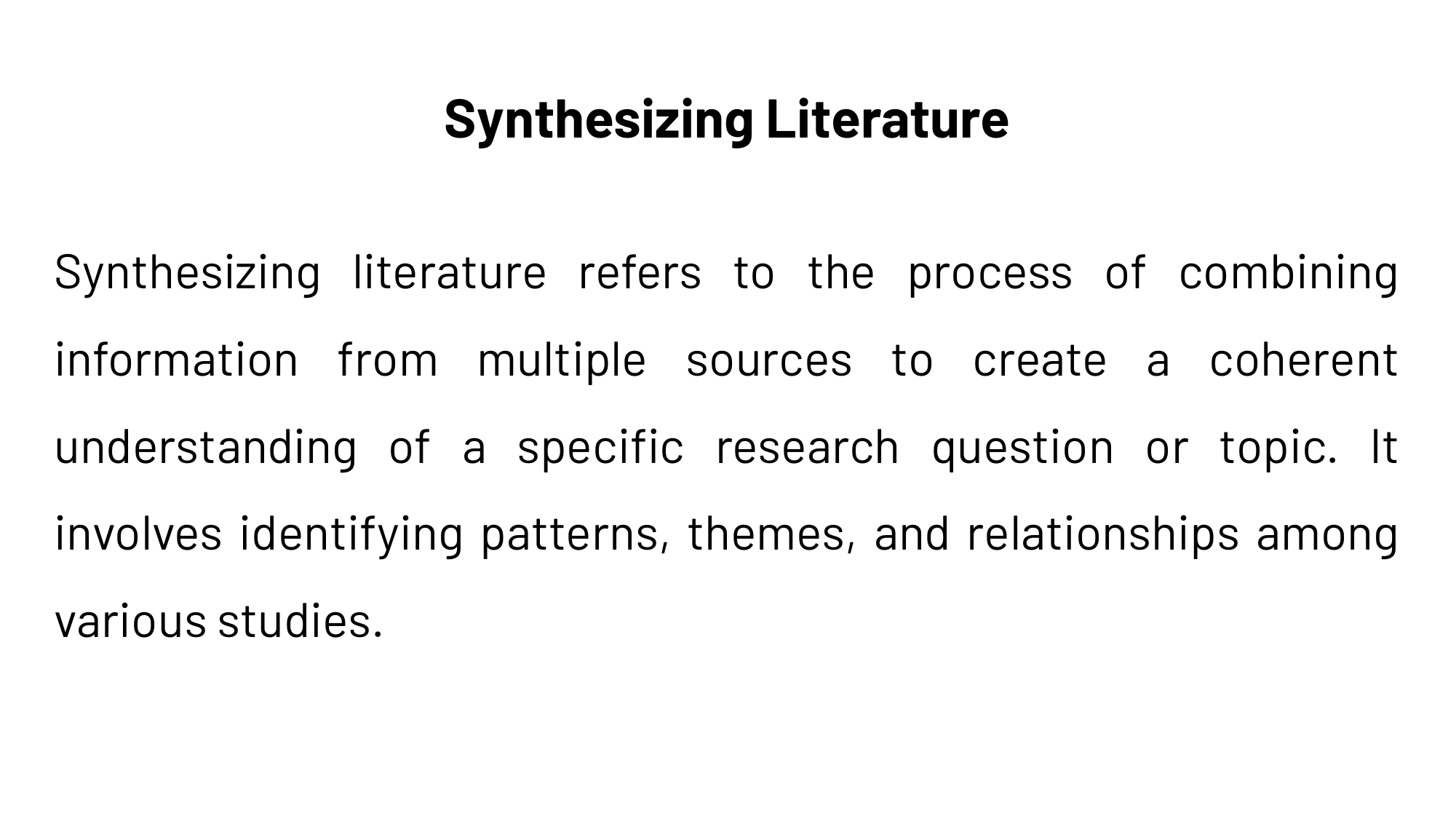

Synthesizing Literature

Synthesizing literature refers to the process of combining information from multiple sources to create a coherent understanding of a specific research question or topic. It involves identifying patterns, themes, and relationships among various studies.